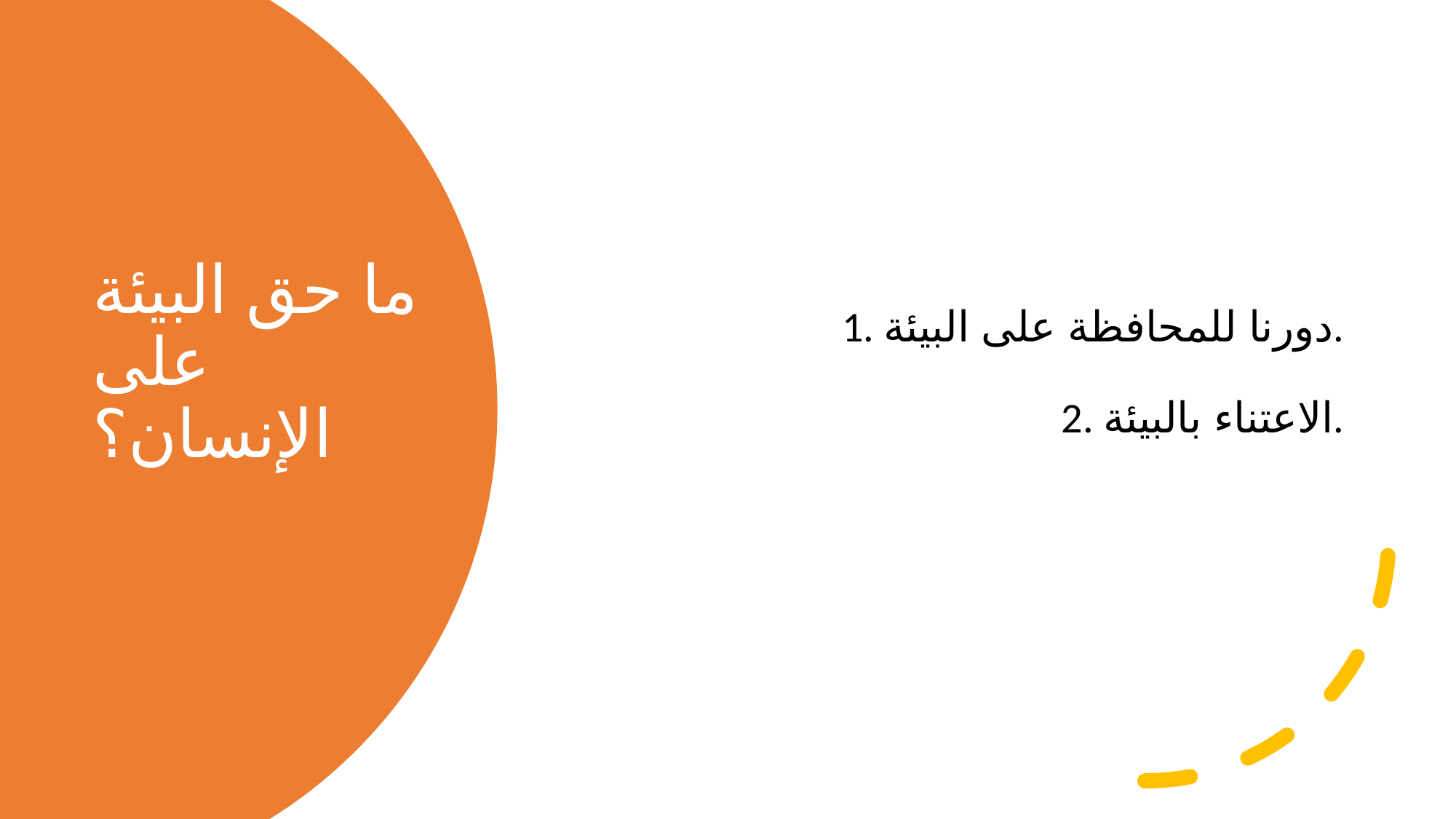

1. دورنا للمحافظة على البيئة.

2. الاعتناء بالبيئة.

# ما حق البيئة على الإنسان؟